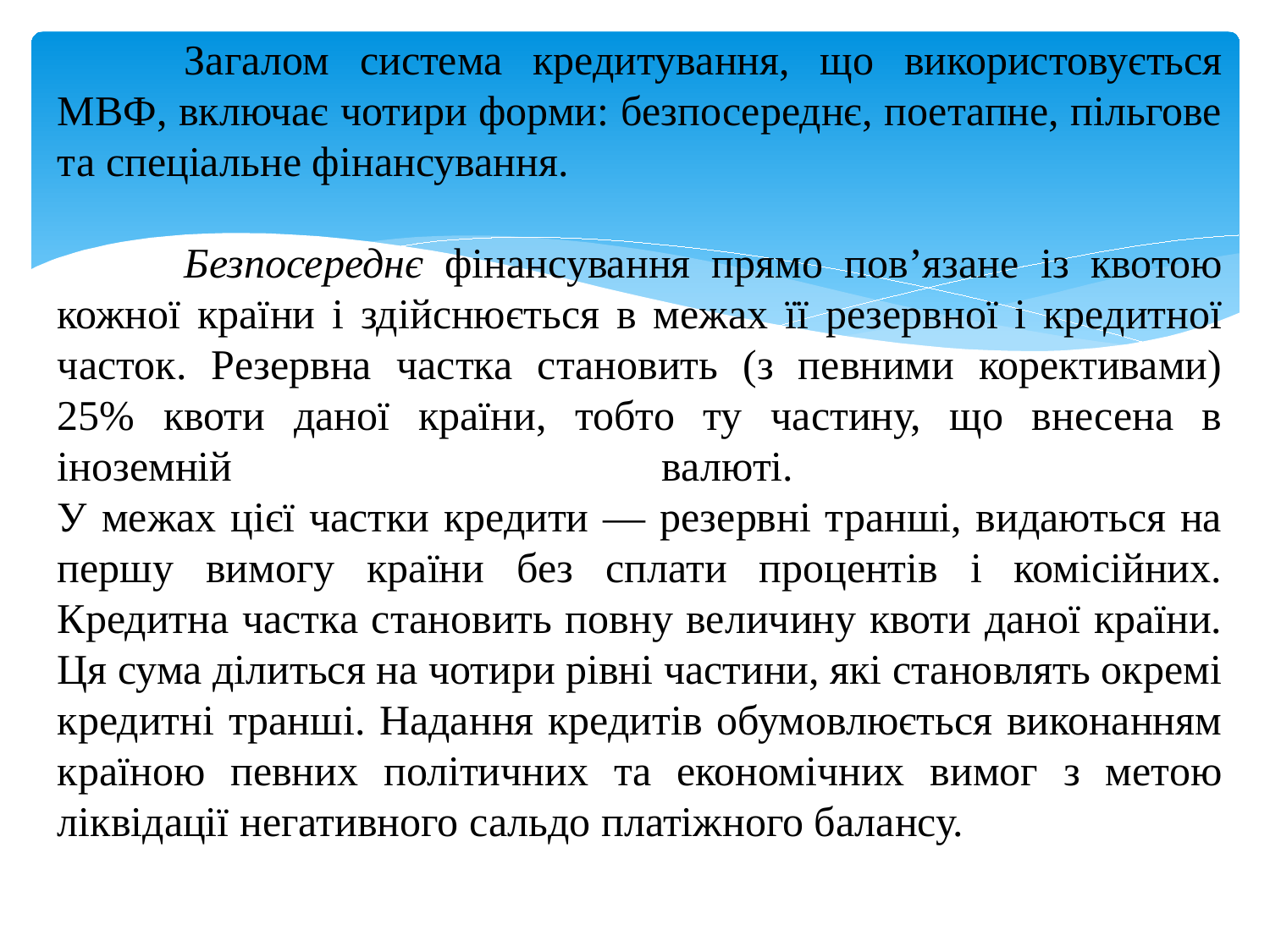

Загалом система кредитування, що використовується МВФ, включає чотири форми: безпосереднє, поетапне, пільгове та спеціальне фінансування.

	Безпосереднє фінансування прямо пов’язане із квотою кожної країни і здійснюється в межах її резервної і кредитної часток. Резервна частка становить (з певними корективами) 25% квоти даної країни, тобто ту частину, що внесена в іноземній валюті.
У межах цієї частки кредити — резервні транші, видаються на першу вимогу країни без сплати процентів і комісійних. Кредитна частка становить повну величину квоти даної країни. Ця сума ділиться на чотири рівні частини, які становлять окремі кредитні транші. Надання кредитів обумовлюється виконанням країною певних політичних та економічних вимог з метою ліквідації негативного сальдо платіжного балансу.